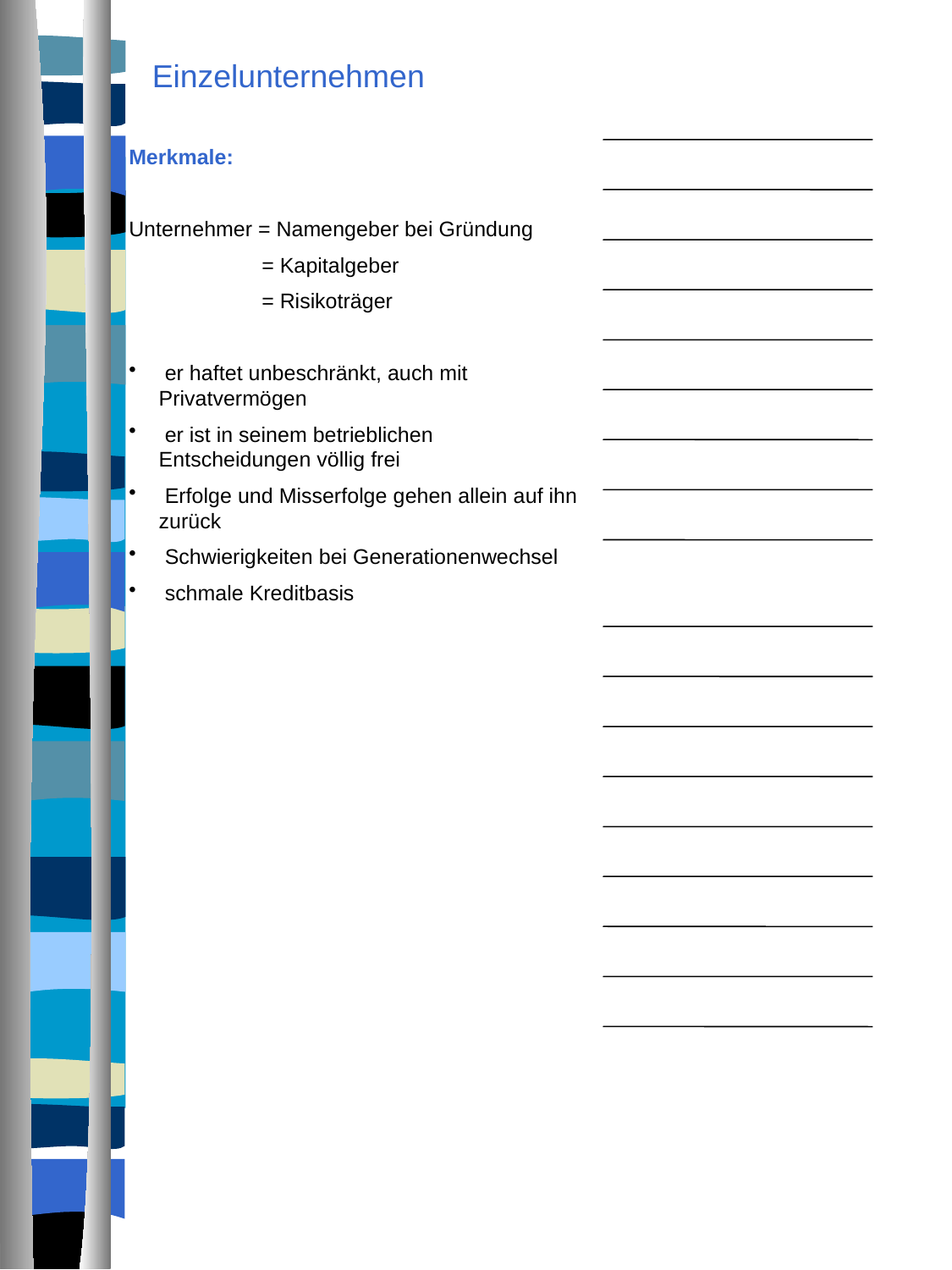

Einzelunternehmen
Merkmale:

Unternehmer = Namengeber bei Gründung
	 = Kapitalgeber
	 = Risikoträger

 er haftet unbeschränkt, auch mit Privatvermögen
 er ist in seinem betrieblichen Entscheidungen völlig frei
 Erfolge und Misserfolge gehen allein auf ihn zurück
 Schwierigkeiten bei Generationenwechsel
 schmale Kreditbasis